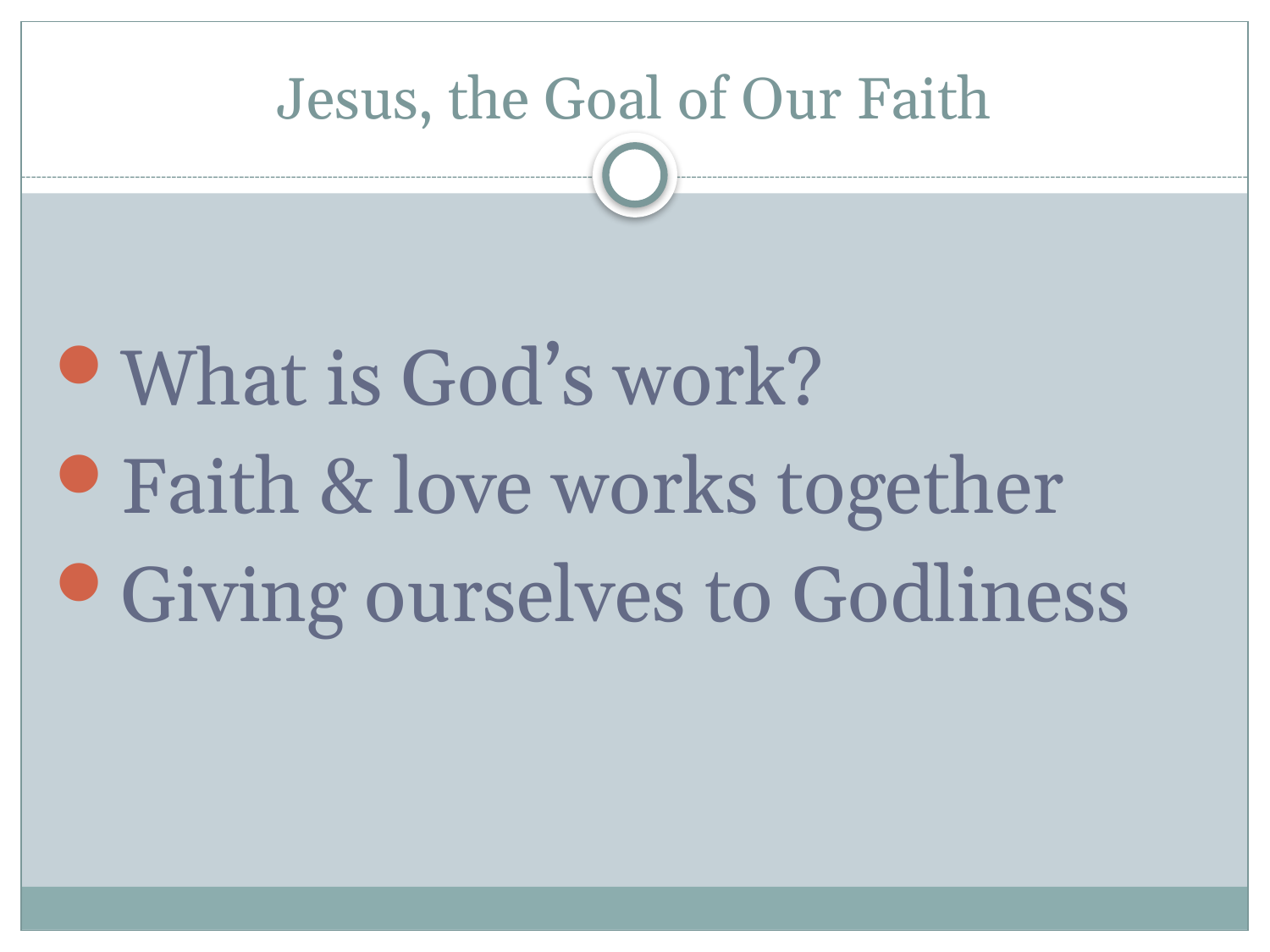

# Jesus, the Goal of Our Faith

What is God’s work?
Faith & love works together
Giving ourselves to Godliness